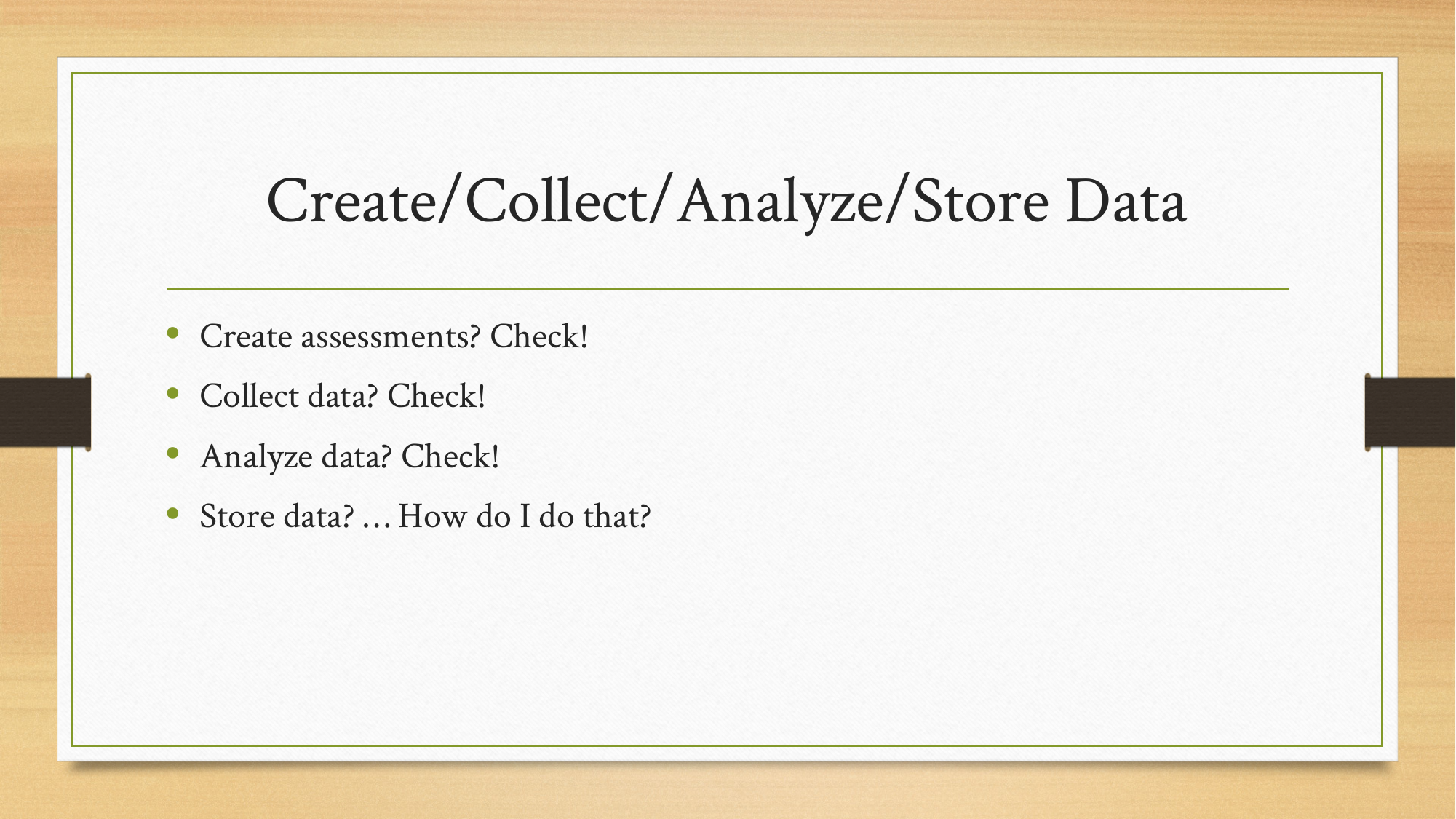

# Create/Collect/Analyze/Store Data
Create assessments? Check!
Collect data? Check!
Analyze data? Check!
Store data? … How do I do that?